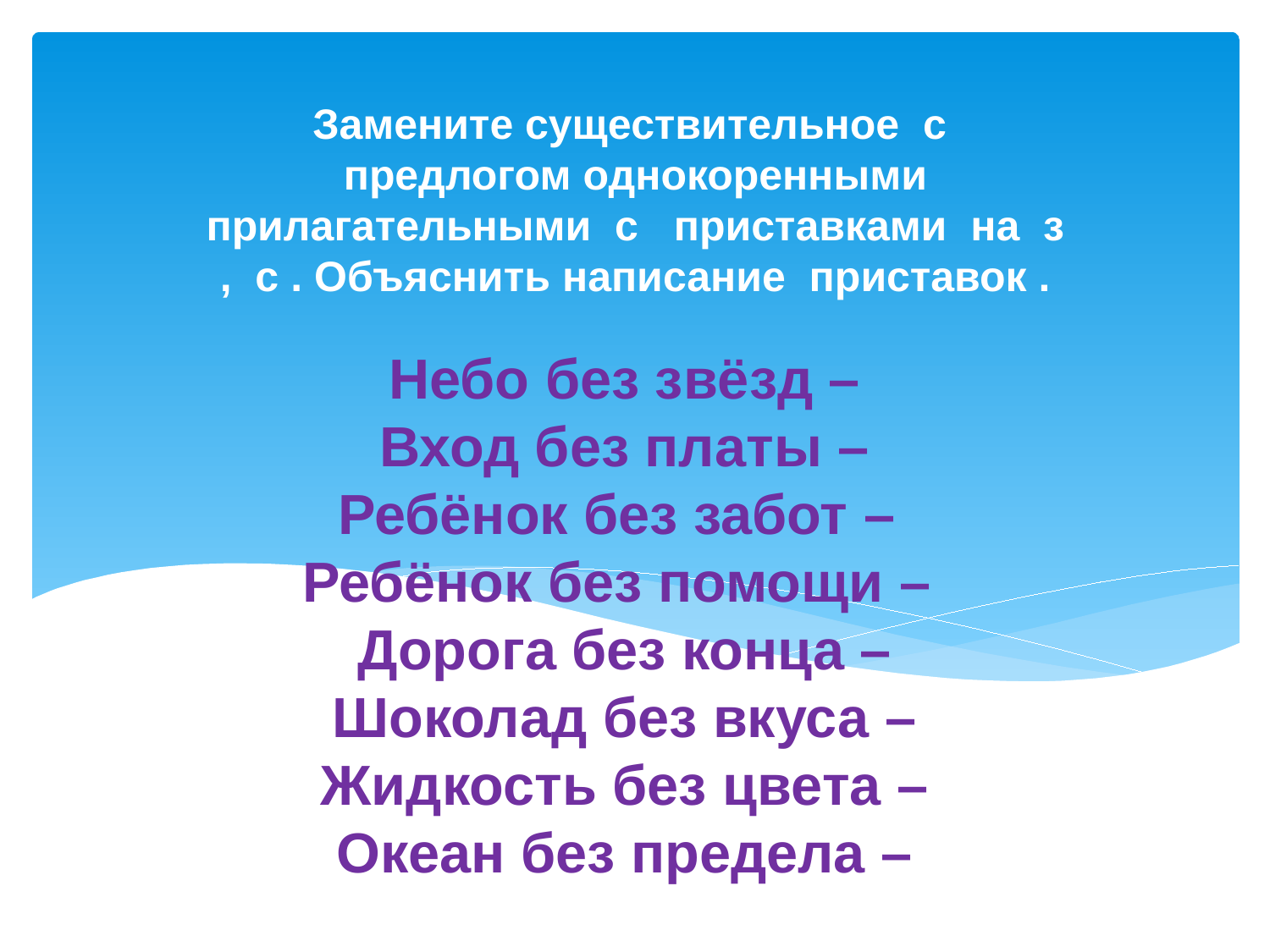

Замените существительное  с  предлогом однокоренными прилагательными  с   приставками  на  з ,  с . Объяснить написание  приставок .
# Небо без звёзд – Вход без платы – Ребёнок без забот – Ребёнок без помощи – Дорога без конца – Шоколад без вкуса – Жидкость без цвета – Океан без предела –